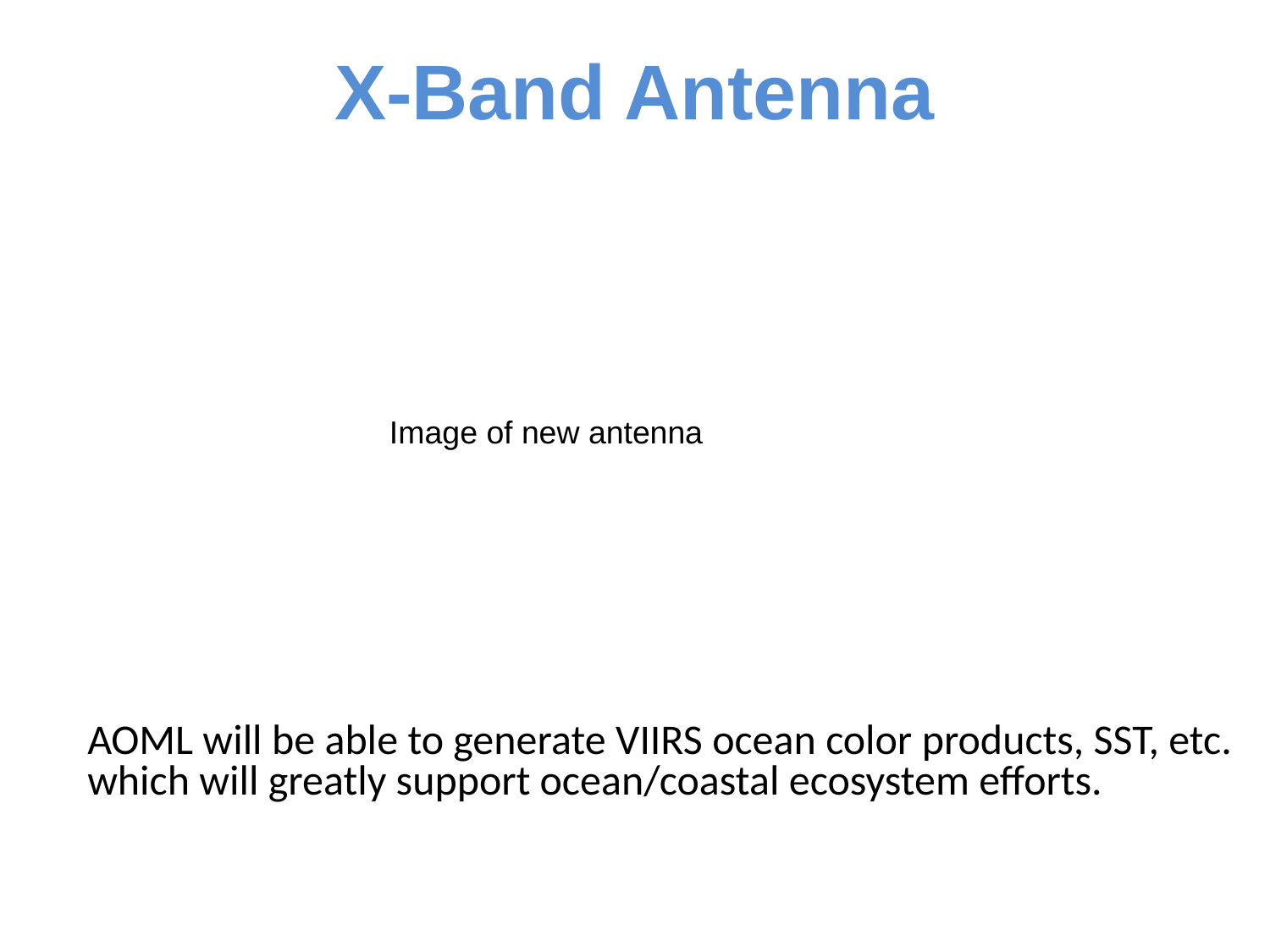

X-Band Antenna
Image of new antenna
AOML will be able to generate VIIRS ocean color products, SST, etc. which will greatly support ocean/coastal ecosystem efforts.